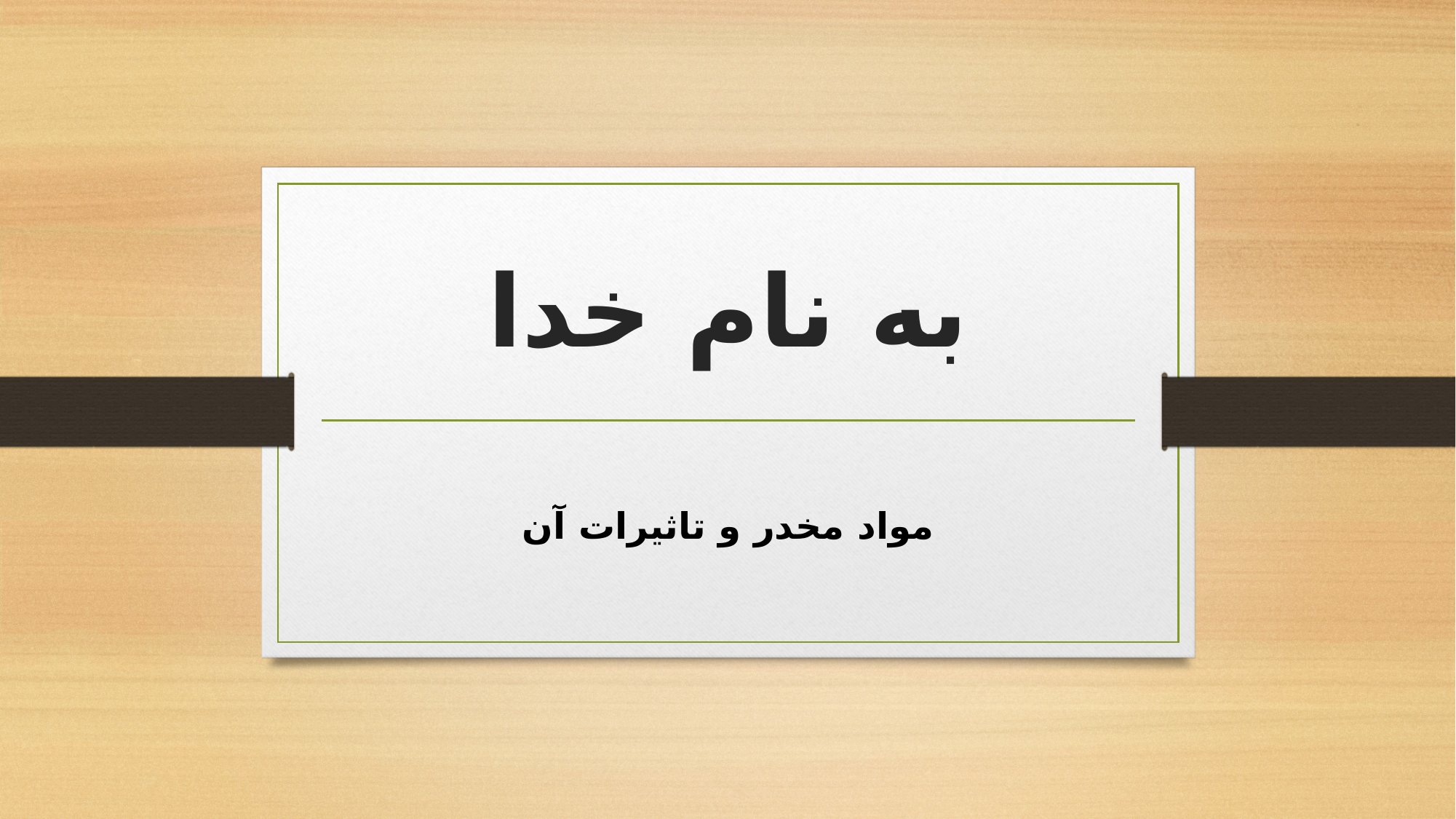

# به نام خدا

مواد مخدر و تاثیرات آن